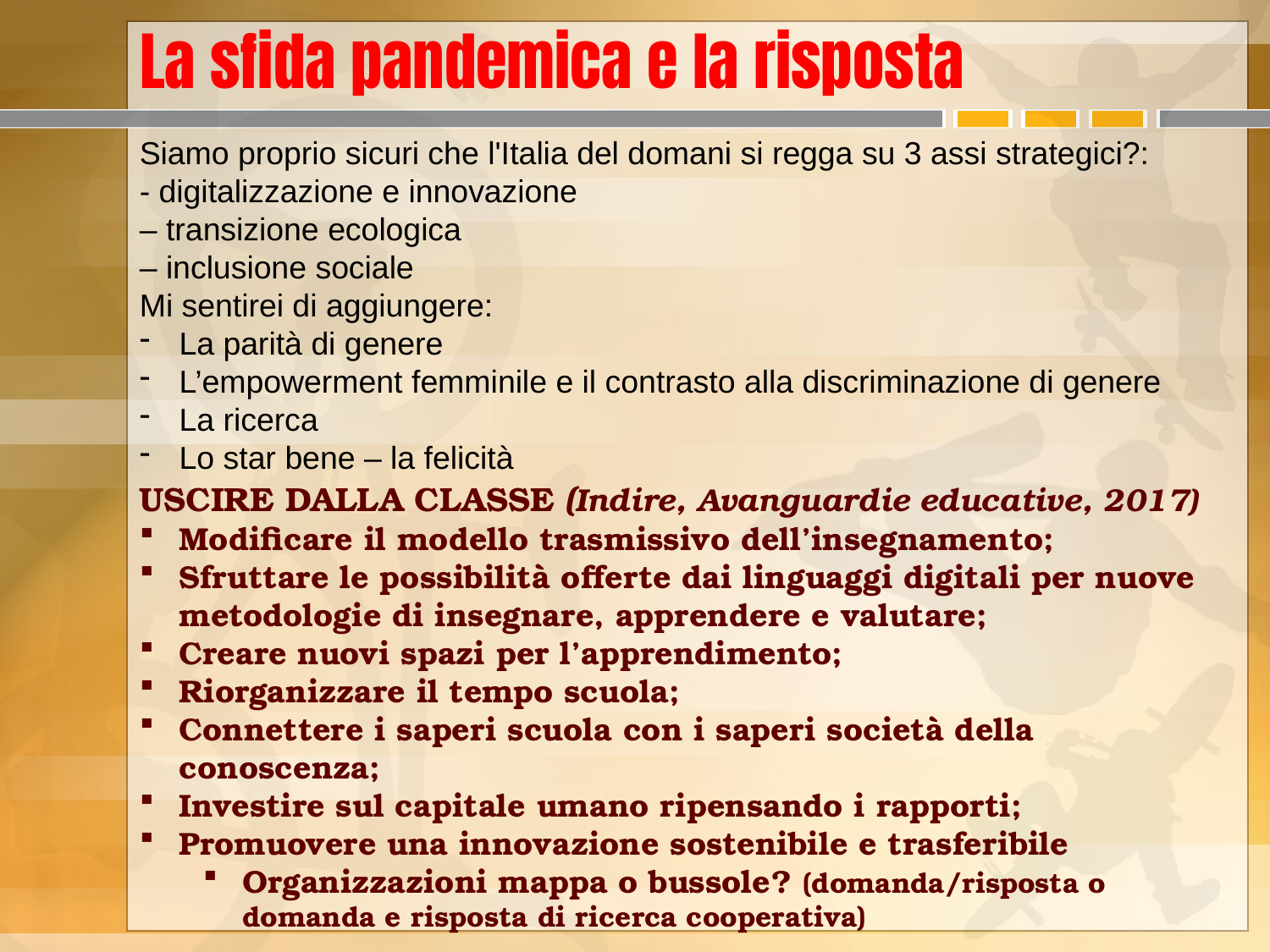

# La sfida pandemica e la risposta
Siamo proprio sicuri che l'Italia del domani si regga su 3 assi strategici?:
- digitalizzazione e innovazione
– transizione ecologica
– inclusione sociale
Mi sentirei di aggiungere:
La parità di genere
L’empowerment femminile e il contrasto alla discriminazione di genere
La ricerca
Lo star bene – la felicità
USCIRE DALLA CLASSE (Indire, Avanguardie educative, 2017)
Modificare il modello trasmissivo dell’insegnamento;
Sfruttare le possibilità offerte dai linguaggi digitali per nuove metodologie di insegnare, apprendere e valutare;
Creare nuovi spazi per l’apprendimento;
Riorganizzare il tempo scuola;
Connettere i saperi scuola con i saperi società della conoscenza;
Investire sul capitale umano ripensando i rapporti;
Promuovere una innovazione sostenibile e trasferibile
Organizzazioni mappa o bussole? (domanda/risposta o domanda e risposta di ricerca cooperativa)